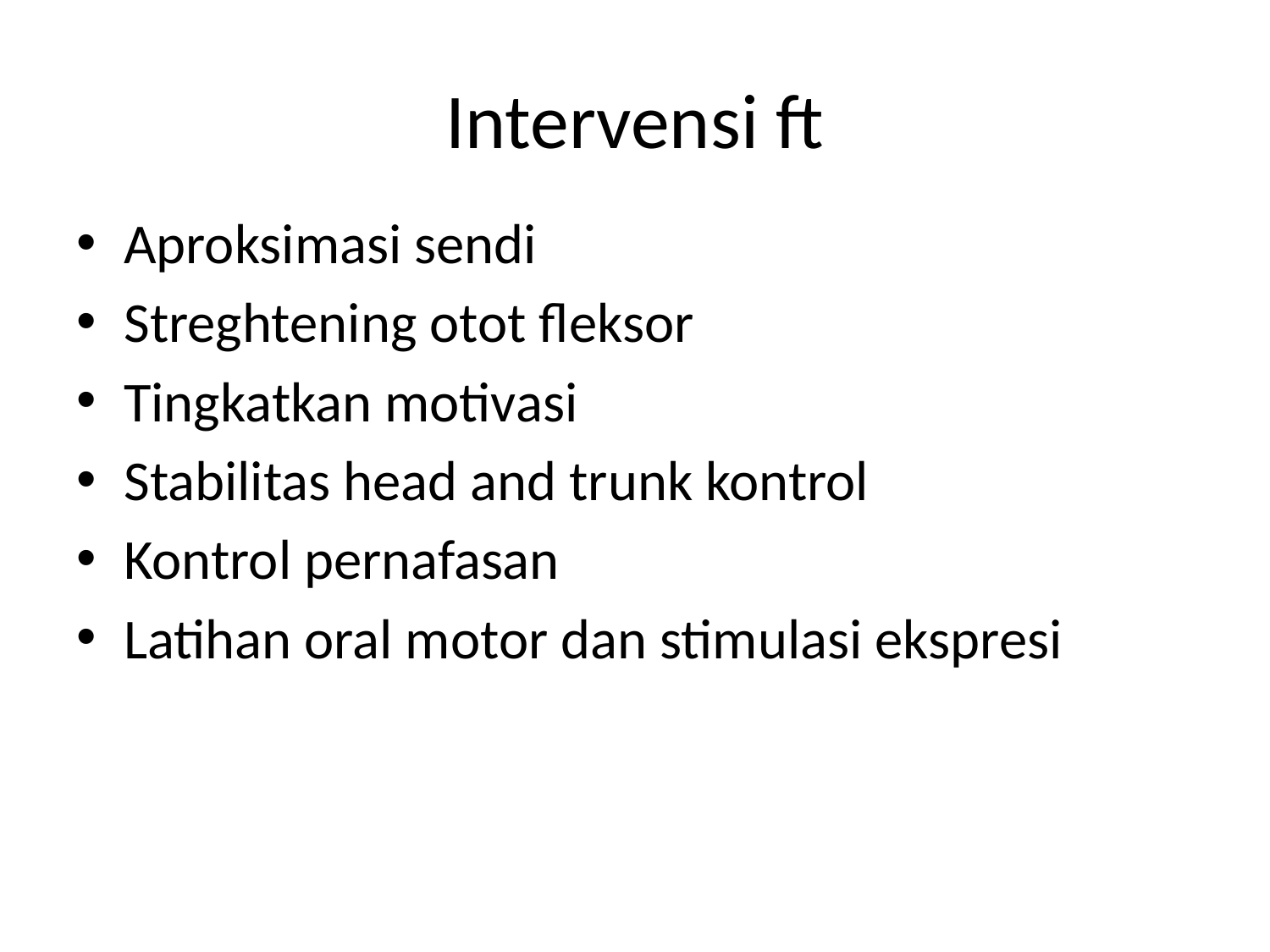

# Intervensi ft
Aproksimasi sendi
Streghtening otot fleksor
Tingkatkan motivasi
Stabilitas head and trunk kontrol
Kontrol pernafasan
Latihan oral motor dan stimulasi ekspresi